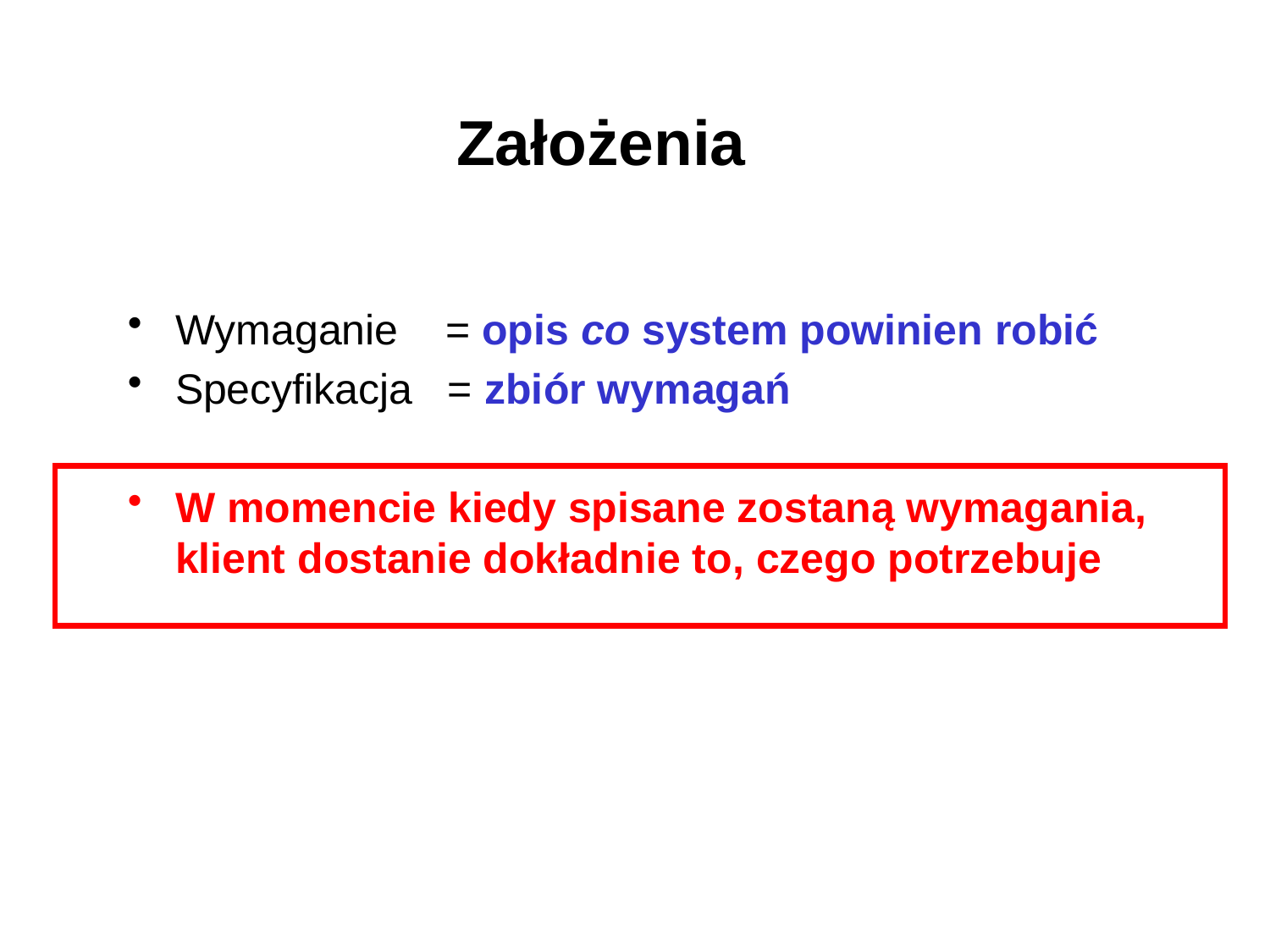

# Założenia
Wymaganie    = opis co system powinien robić
Specyfikacja   = zbiór wymagań

W momencie kiedy spisane zostaną wymagania, klient dostanie dokładnie to, czego potrzebuje